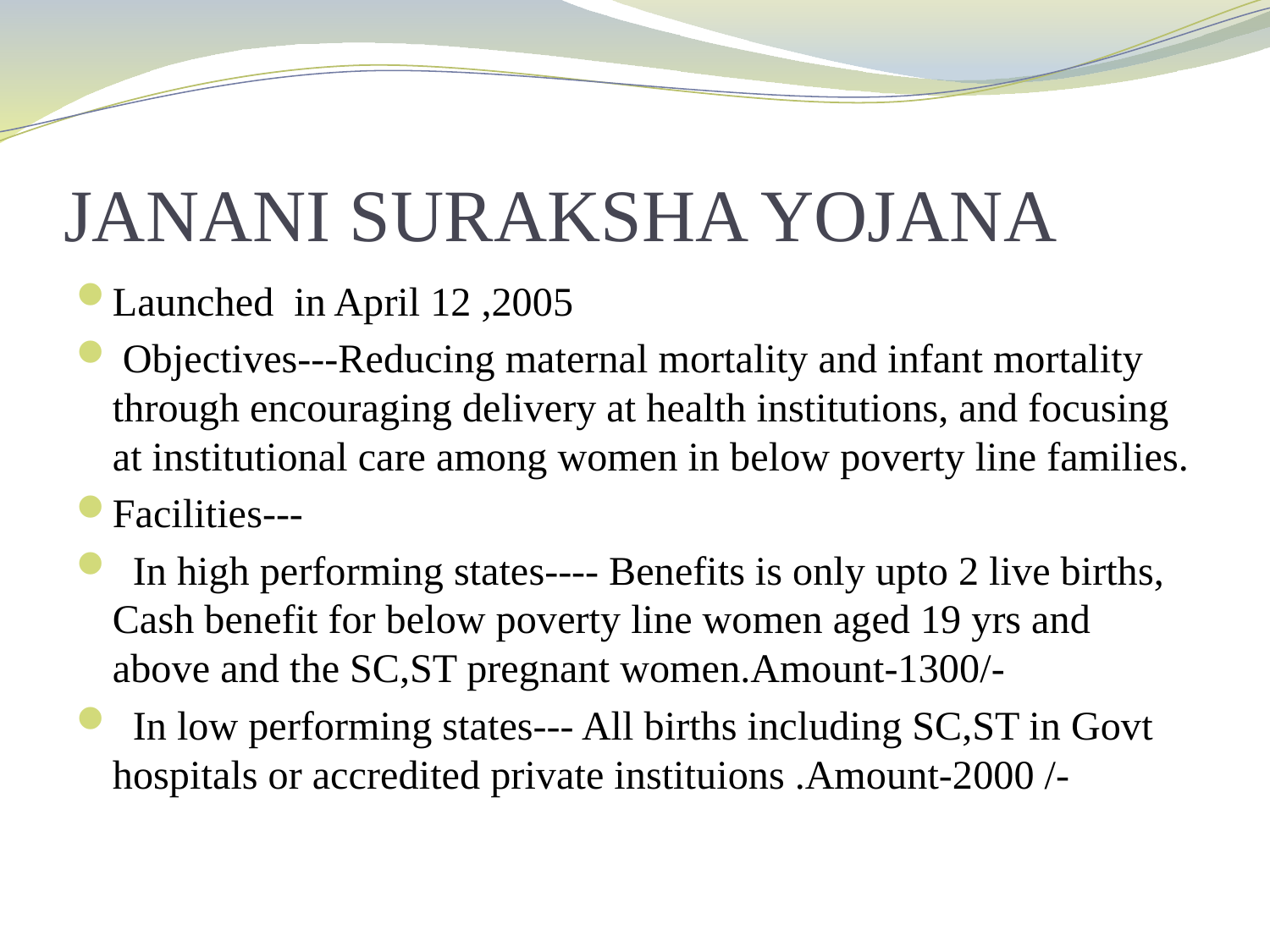

# JANANI SURAKSHA YOJANA
Launched  in April 12 ,2005
 Objectives---Reducing maternal mortality and infant mortality through encouraging delivery at health institutions, and focusing at institutional care among women in below poverty line families.
Facilities---
  In high performing states---- Benefits is only upto 2 live births, Cash benefit for below poverty line women aged 19 yrs and above and the SC,ST pregnant women.Amount-1300/-
  In low performing states--- All births including SC,ST in Govt hospitals or accredited private instituions .Amount-2000 /-